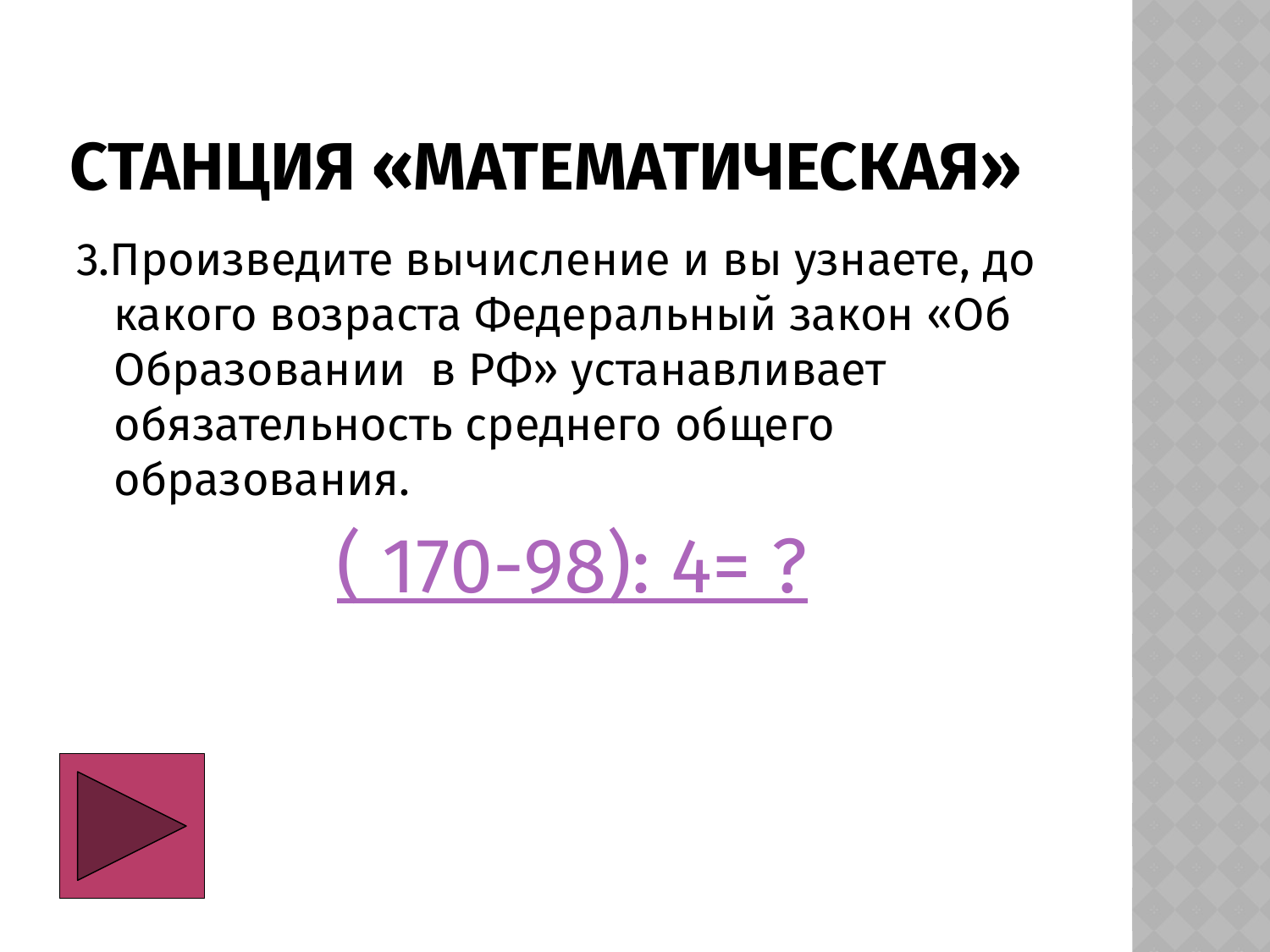

# Станция «Математическая»
3.Произведите вычисление и вы узнаете, до какого возраста Федеральный закон «Об Образовании  в РФ» устанавливает обязательность среднего общего образования.
 ( 170-98): 4= ?